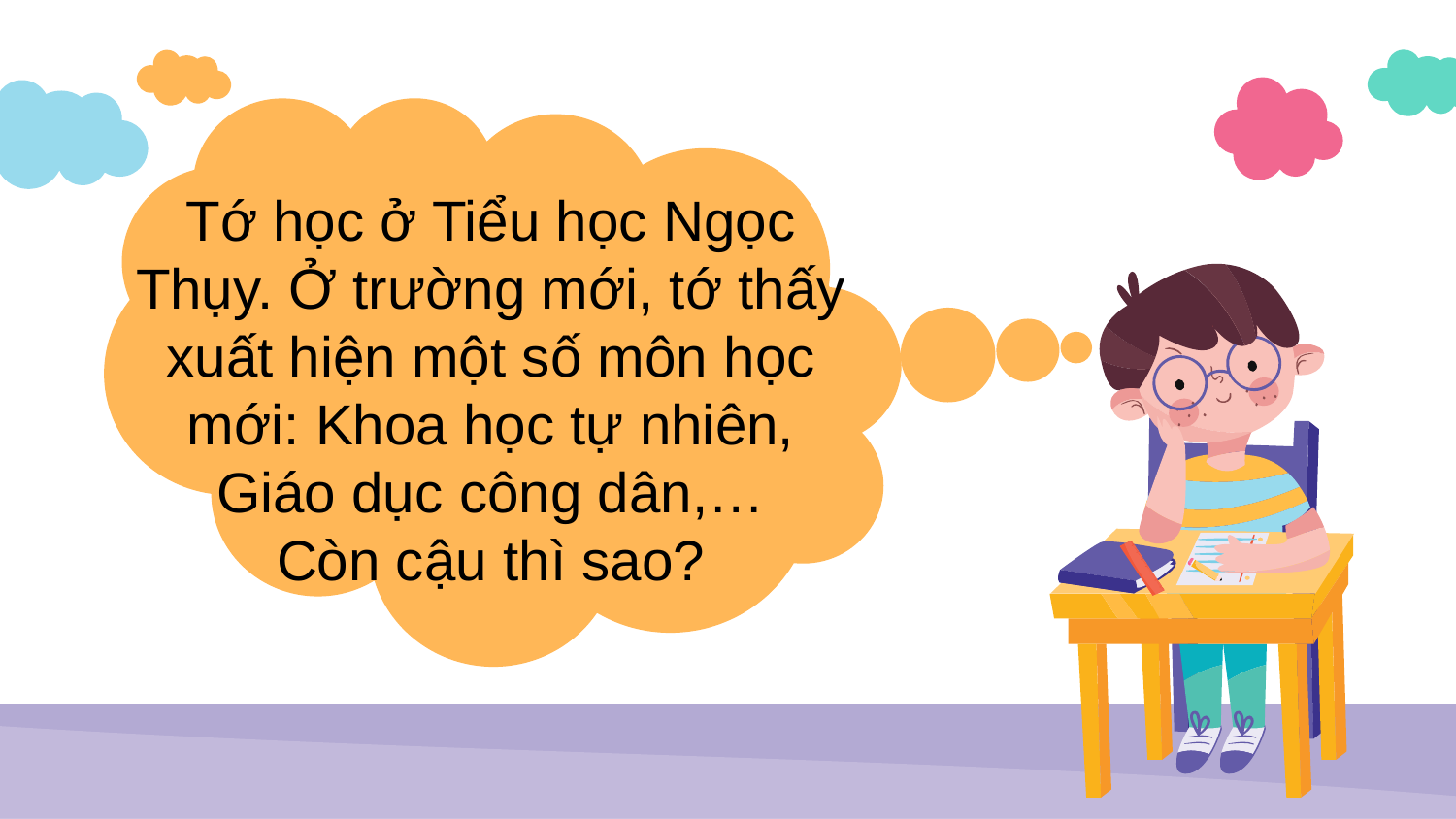

Tớ học ở Tiểu học Ngọc Thụy. Ở trường mới, tớ thấy xuất hiện một số môn học mới: Khoa học tự nhiên, Giáo dục công dân,…
Còn cậu thì sao?